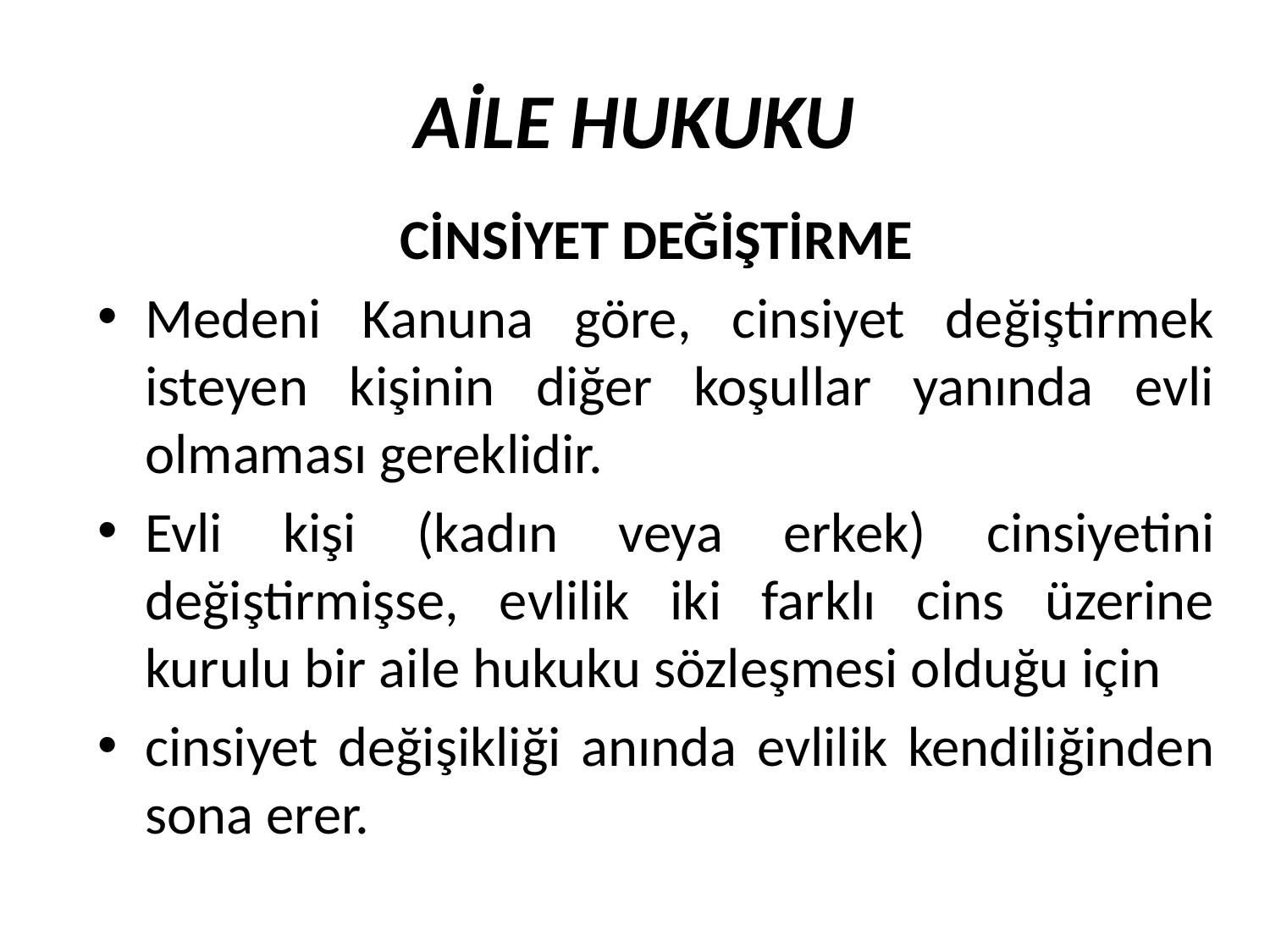

AİLE HUKUKU
CİNSİYET DEĞİŞTİRME
Medeni Kanuna göre, cinsiyet değiştirmek isteyen kişinin diğer koşullar yanında evli olmaması gereklidir.
Evli kişi (kadın veya erkek) cinsiyetini değiştirmişse, evlilik iki farklı cins üzerine kurulu bir aile hukuku sözleşmesi olduğu için
cinsiyet değişikliği anında evlilik kendiliğinden sona erer.